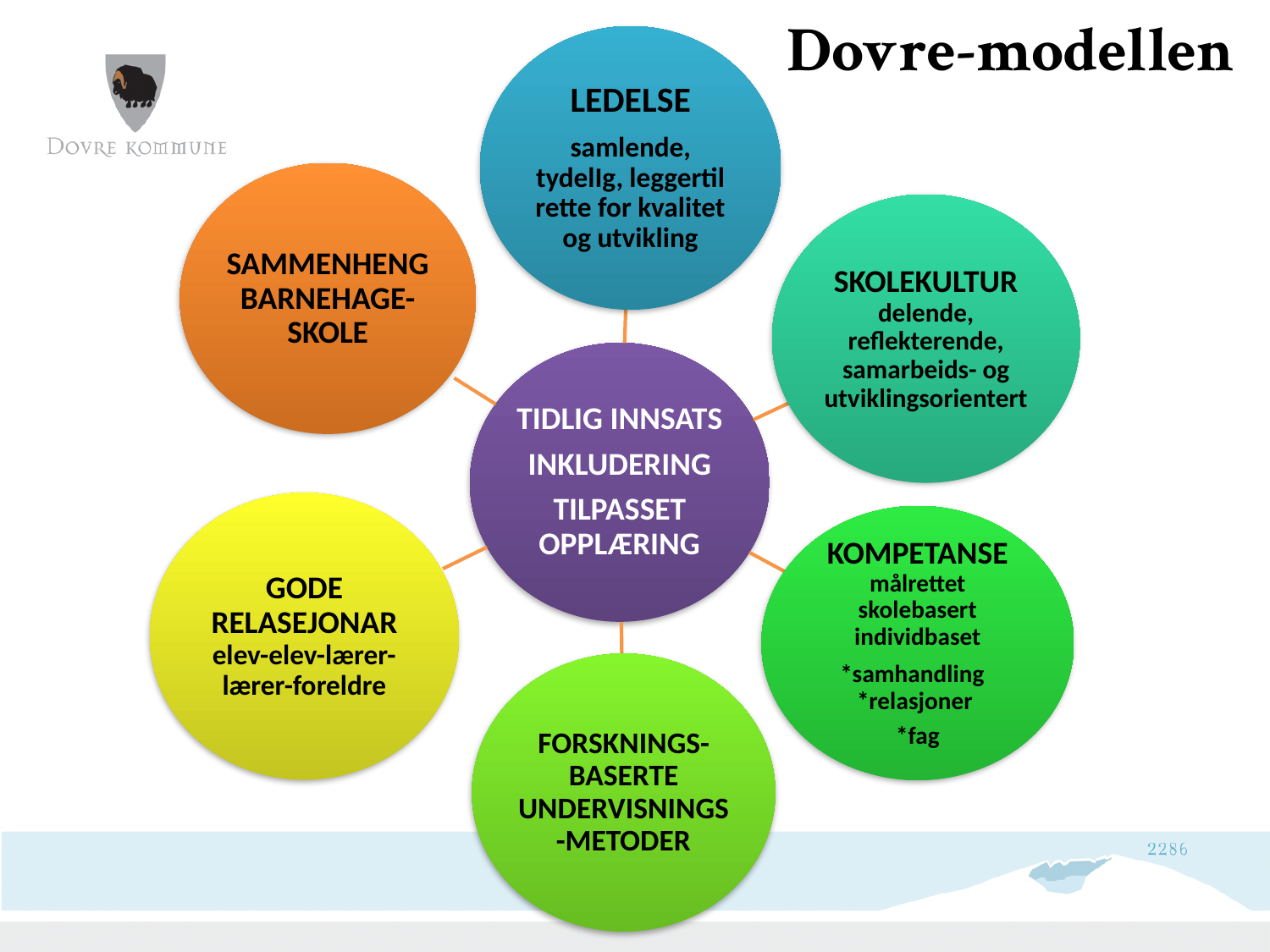

TIDLIG INNSATS
INKLUDERING
TILPASSET OPPLÆRING

LEDELSE
samlende, tydelIg, leggertil rette for kvalitet og utvikling

SKOLEKULTUR delende, reflekterende, samarbeids- og utviklingsorientert

KOMPETANSE målrettet skolebasert individbaset
 *samhandling    *relasjoner
*fag

FORSKNINGS-BASERTE UNDERVISNINGS-METODER

GODE RELASEJONAR elev-elev-lærer-lærer-foreldre

SAMMENHENG BARNEHAGE-SKOLE
# Dovre-modellen